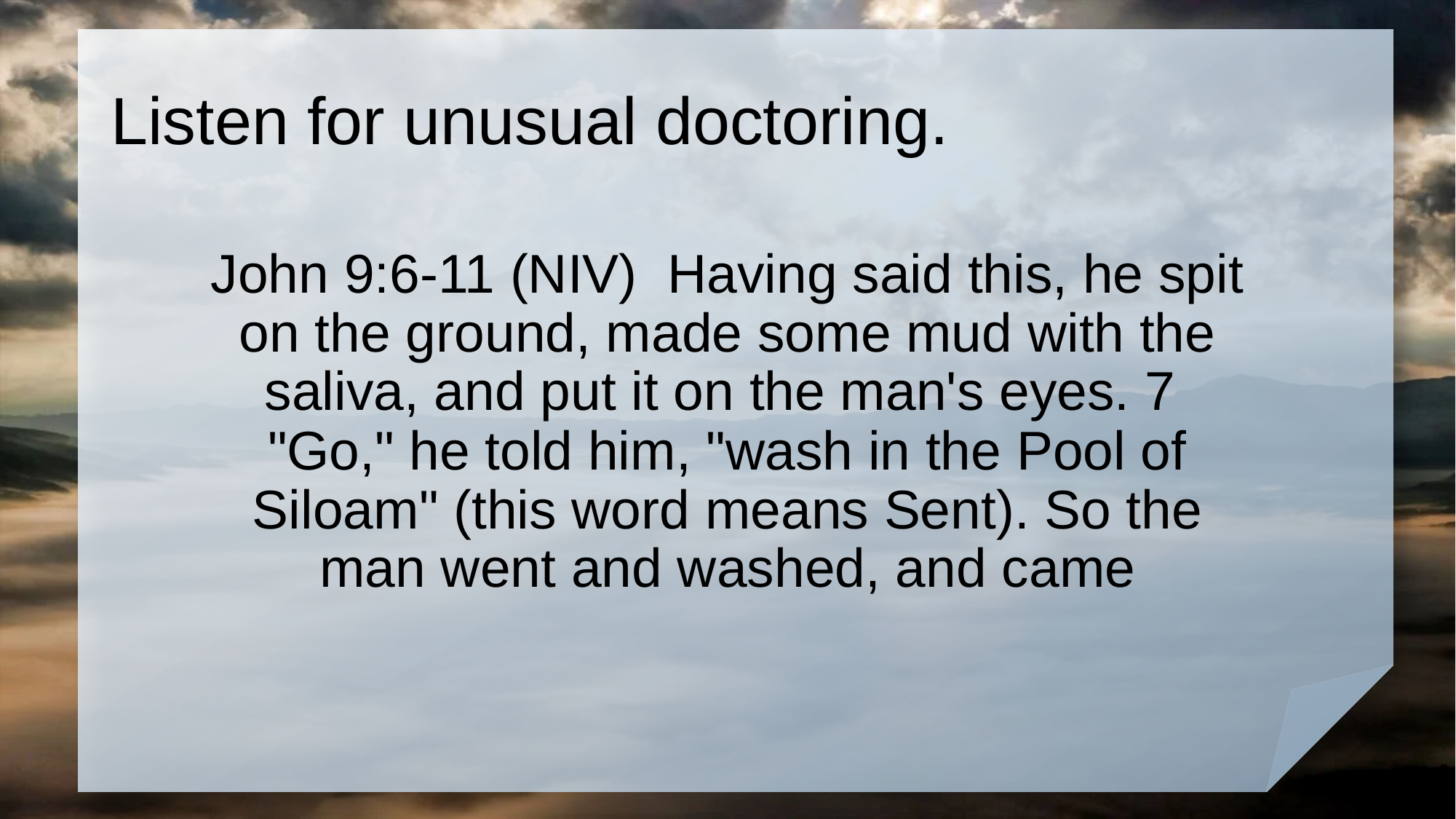

# Listen for unusual doctoring.
John 9:6-11 (NIV)  Having said this, he spit on the ground, made some mud with the saliva, and put it on the man's eyes. 7  "Go," he told him, "wash in the Pool of Siloam" (this word means Sent). So the man went and washed, and came